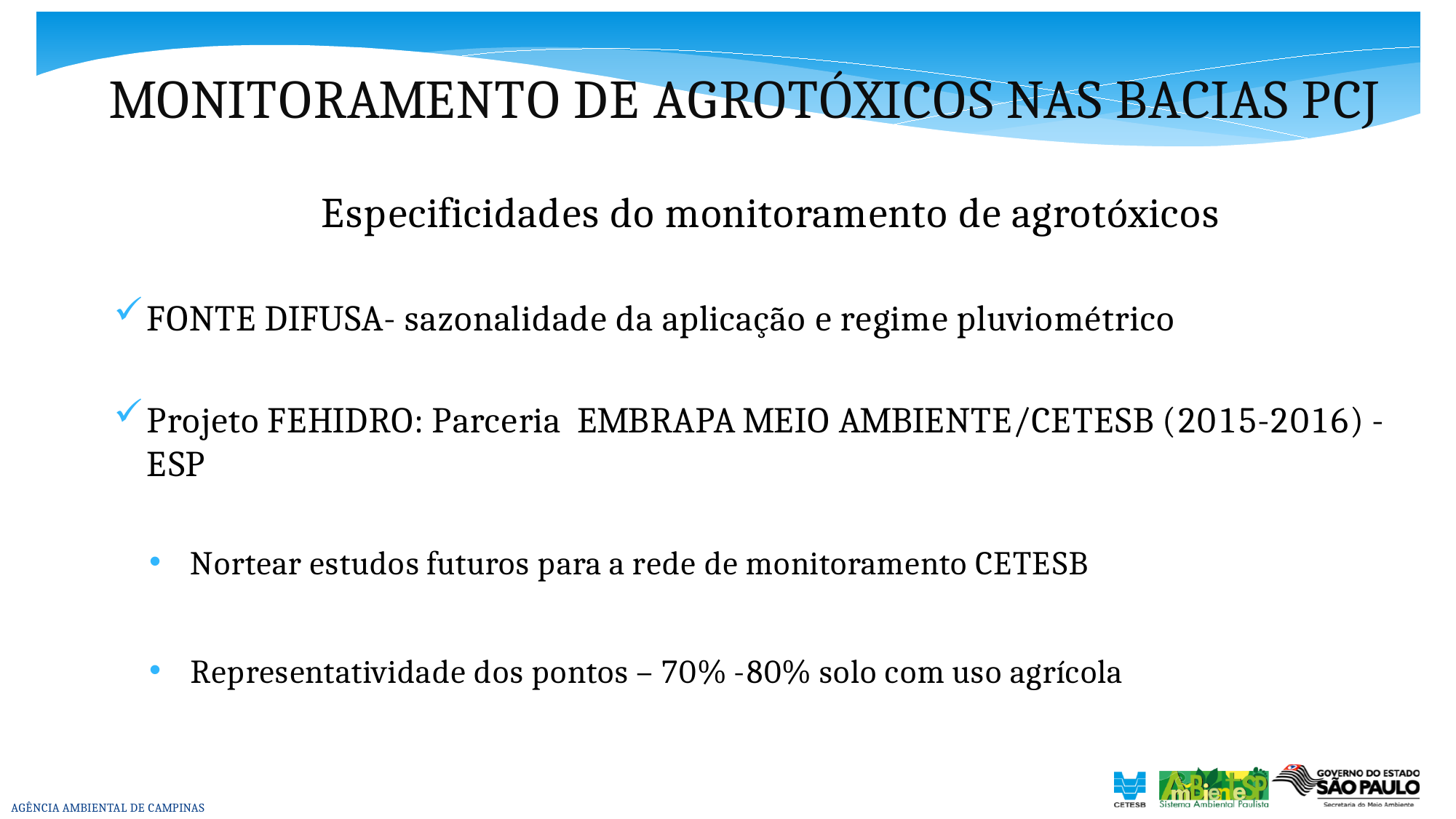

MONITORAMENTO DE AGROTÓXICOS NAS BACIAS PCJ
Especificidades do monitoramento de agrotóxicos

FONTE DIFUSA- sazonalidade da aplicação e regime pluviométrico

Projeto FEHIDRO: Parceria  EMBRAPA MEIO AMBIENTE/CETESB (2015-2016) - ESP

Nortear estudos futuros para a rede de monitoramento CETESB

Representatividade dos pontos – 70% -80% solo com uso agrícola